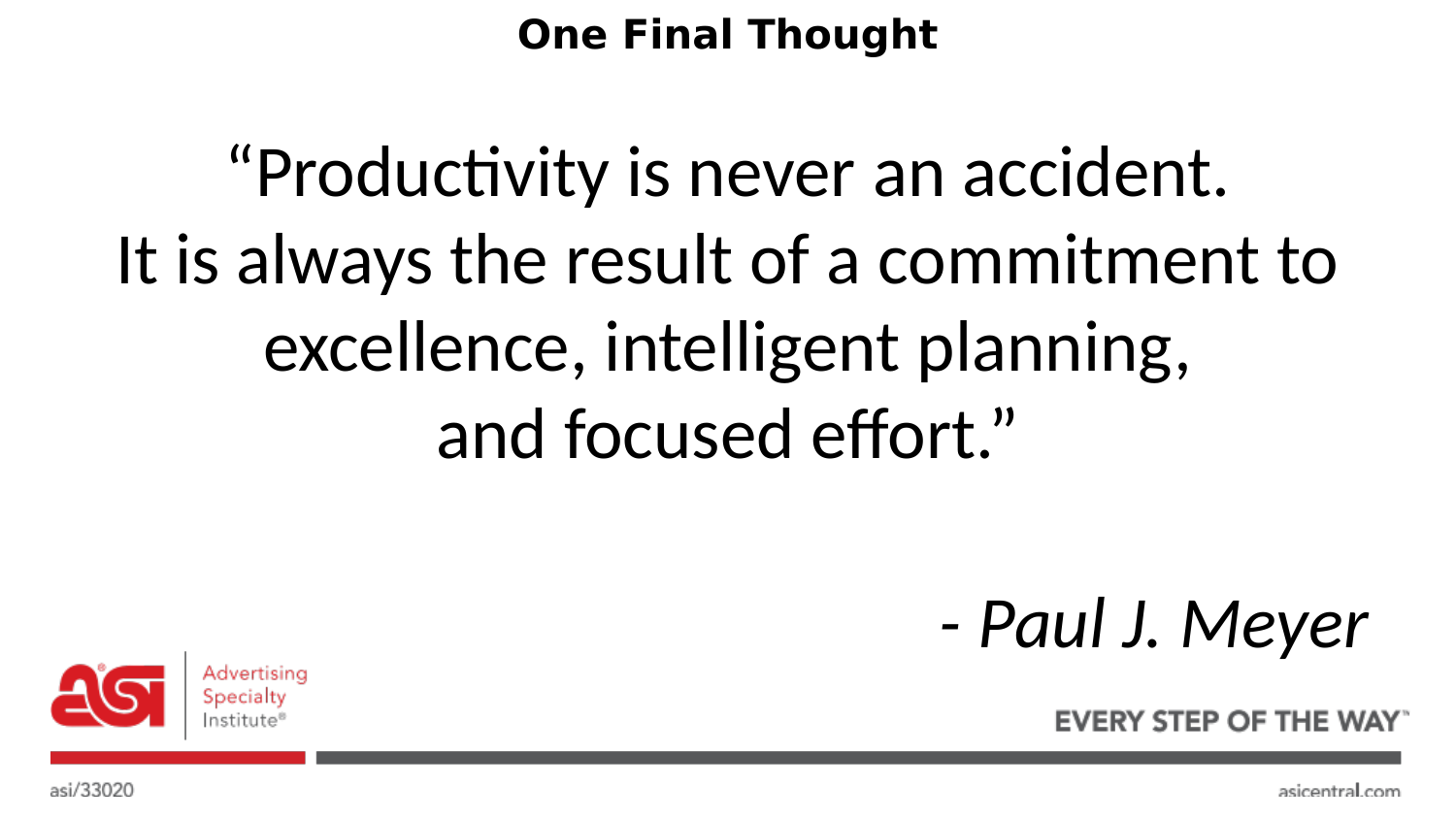

# One Final Thought
“Productivity is never an accident.
It is always the result of a commitment to excellence, intelligent planning,
and focused effort.”
- Paul J. Meyer